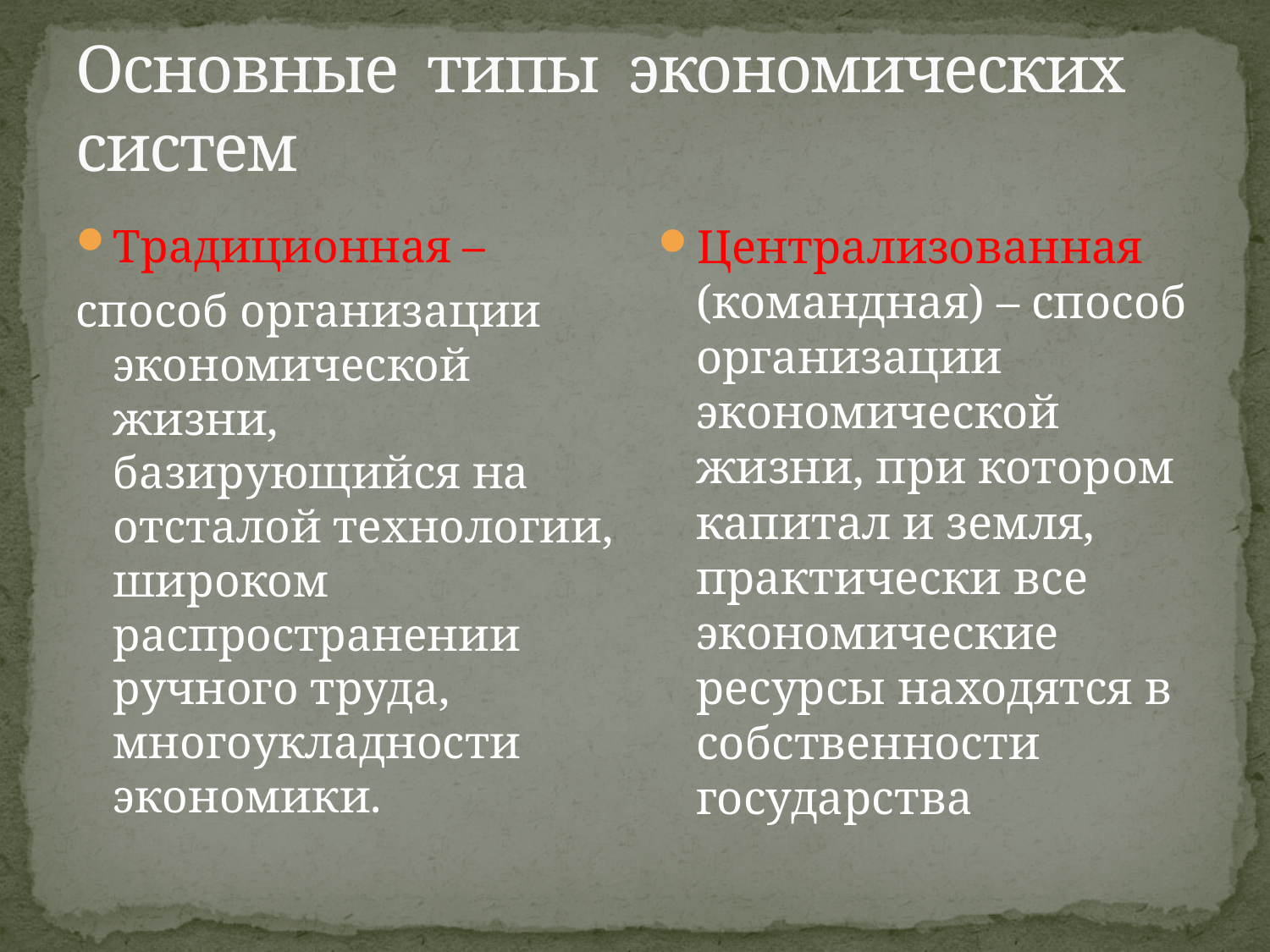

# Основные  типы  экономических систем
Традиционная –
способ организации экономической жизни, базирующийся на отсталой технологии, широком распространении ручного труда, многоукладности экономики.
Централизованная (командная) – способ организации экономической жизни, при котором капитал и земля, практически все экономические ресурсы находятся в собственности государства